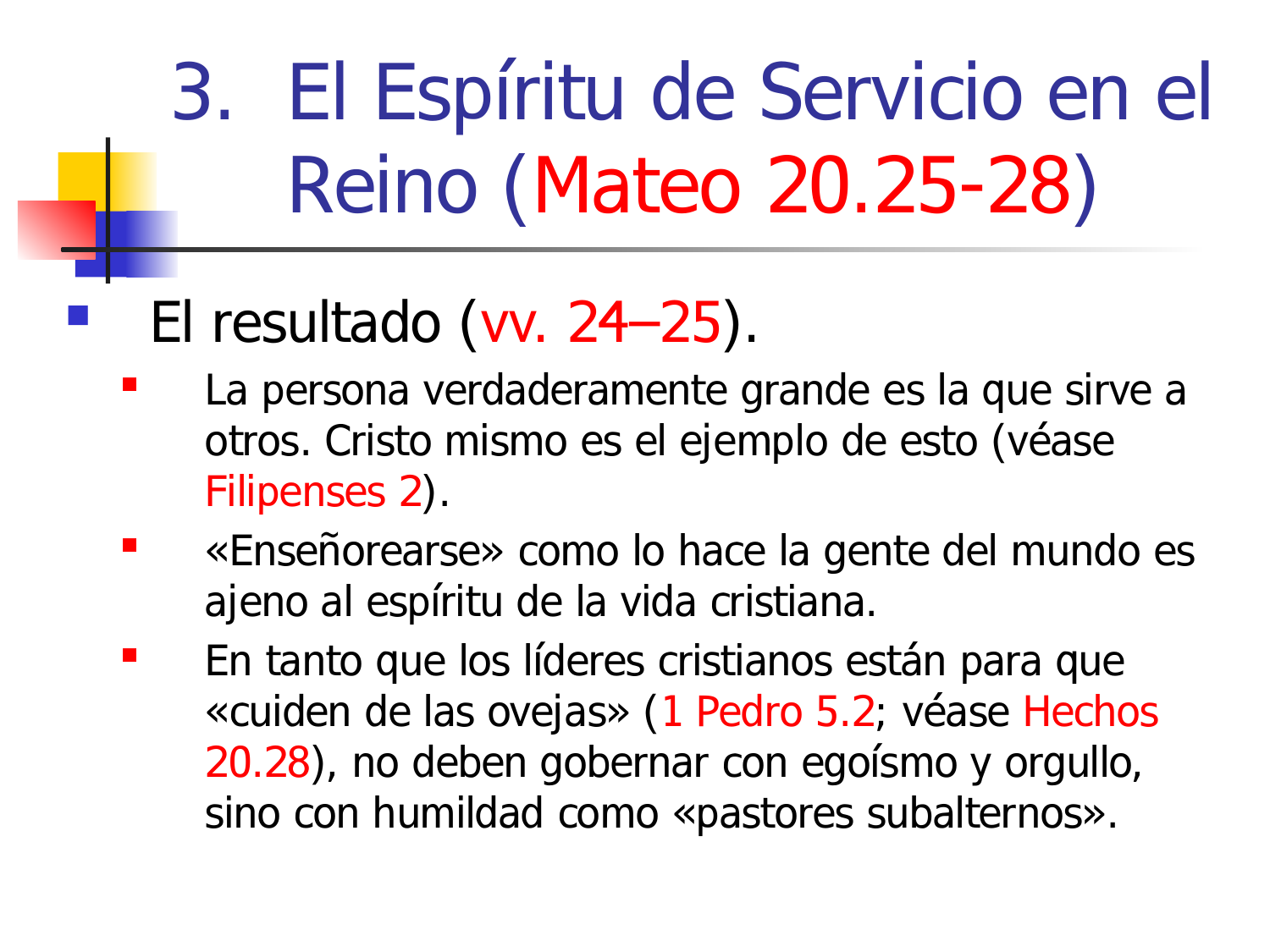

# El Espíritu de Servicio en el Reino (Mateo 20.25-28)
El resultado (vv. 24–25).
La persona verdaderamente grande es la que sirve a otros. Cristo mismo es el ejemplo de esto (véase Filipenses 2).
«Enseñorearse» como lo hace la gente del mundo es ajeno al espíritu de la vida cristiana.
En tanto que los líderes cristianos están para que «cuiden de las ovejas» (1 Pedro 5.2; véase Hechos 20.28), no deben gobernar con egoísmo y orgullo, sino con humildad como «pastores subalternos».